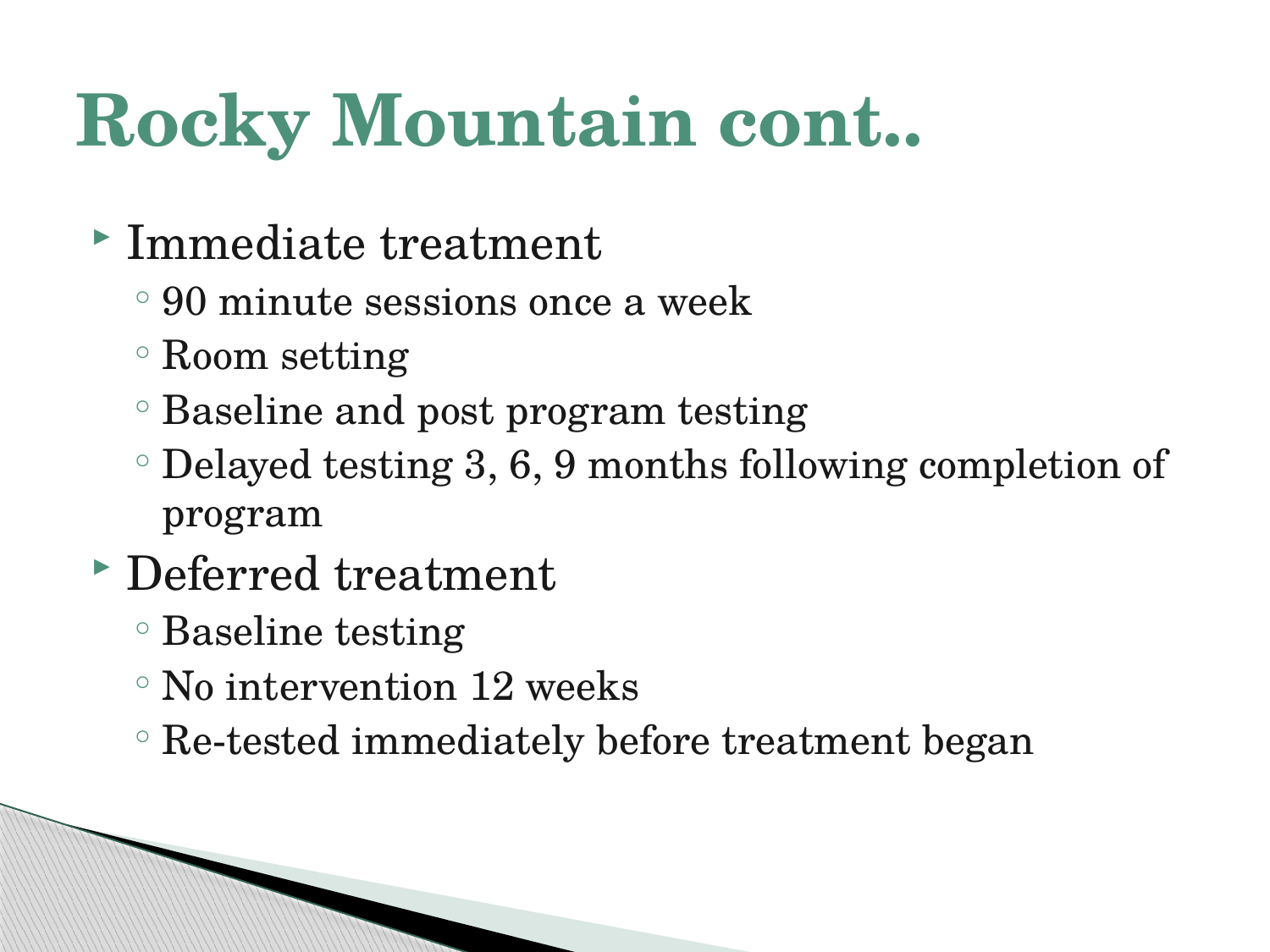

# Rocky Mountain cont..
Immediate treatment
90 minute sessions once a week
Room setting
Baseline and post program testing
Delayed testing 3, 6, 9 months following completion of program
Deferred treatment
Baseline testing
No intervention 12 weeks
Re-tested immediately before treatment began